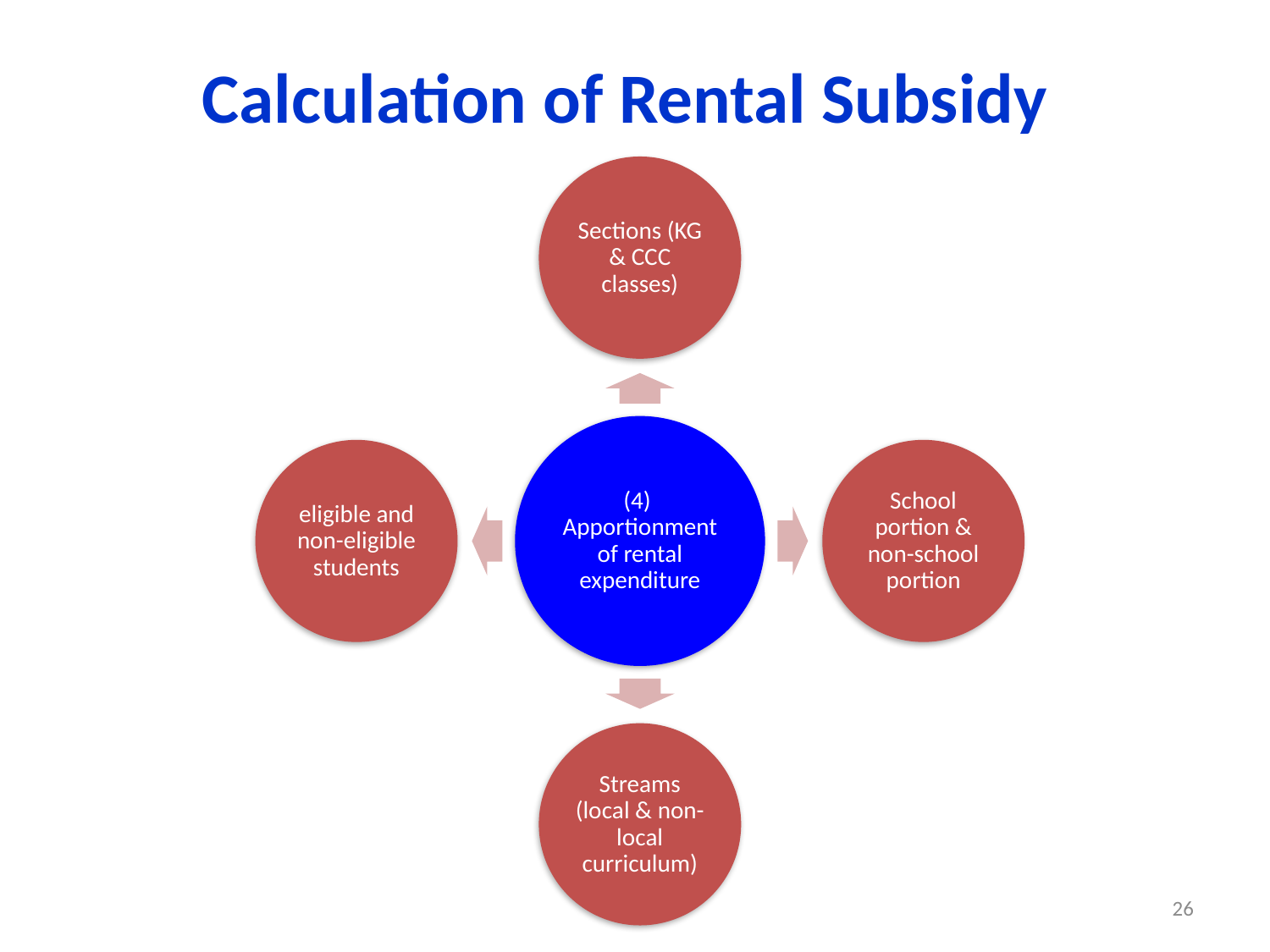

Calculation of Rental Subsidy
(4)
Apportionment of rental expenditure

Sections (KG & CCC classes)

School portion & non-school portion

Streams (local & non-local curriculum)

eligible and non-eligible students

26